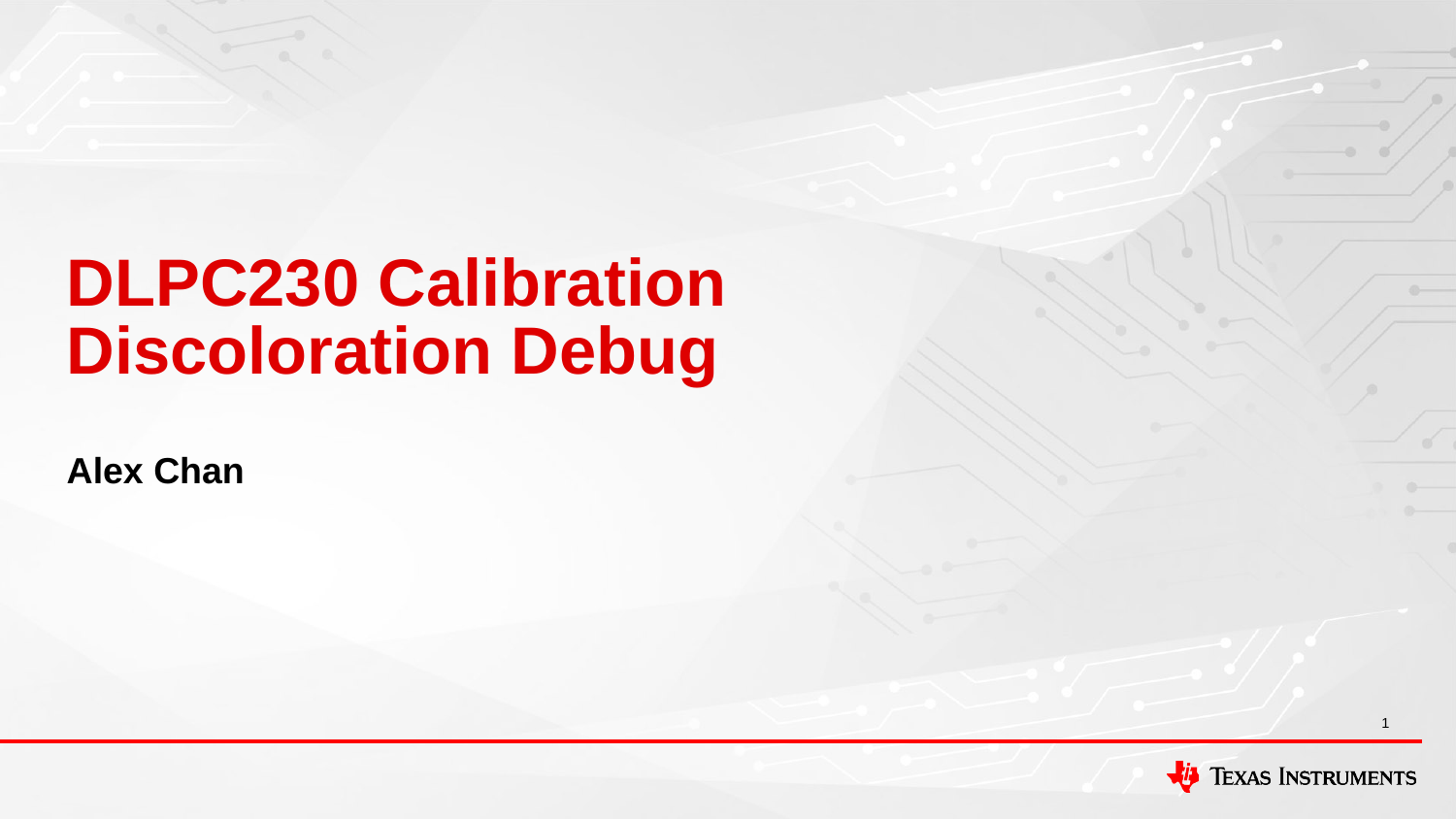

# DLPC230 Calibration Discoloration Debug
Alex Chan

1